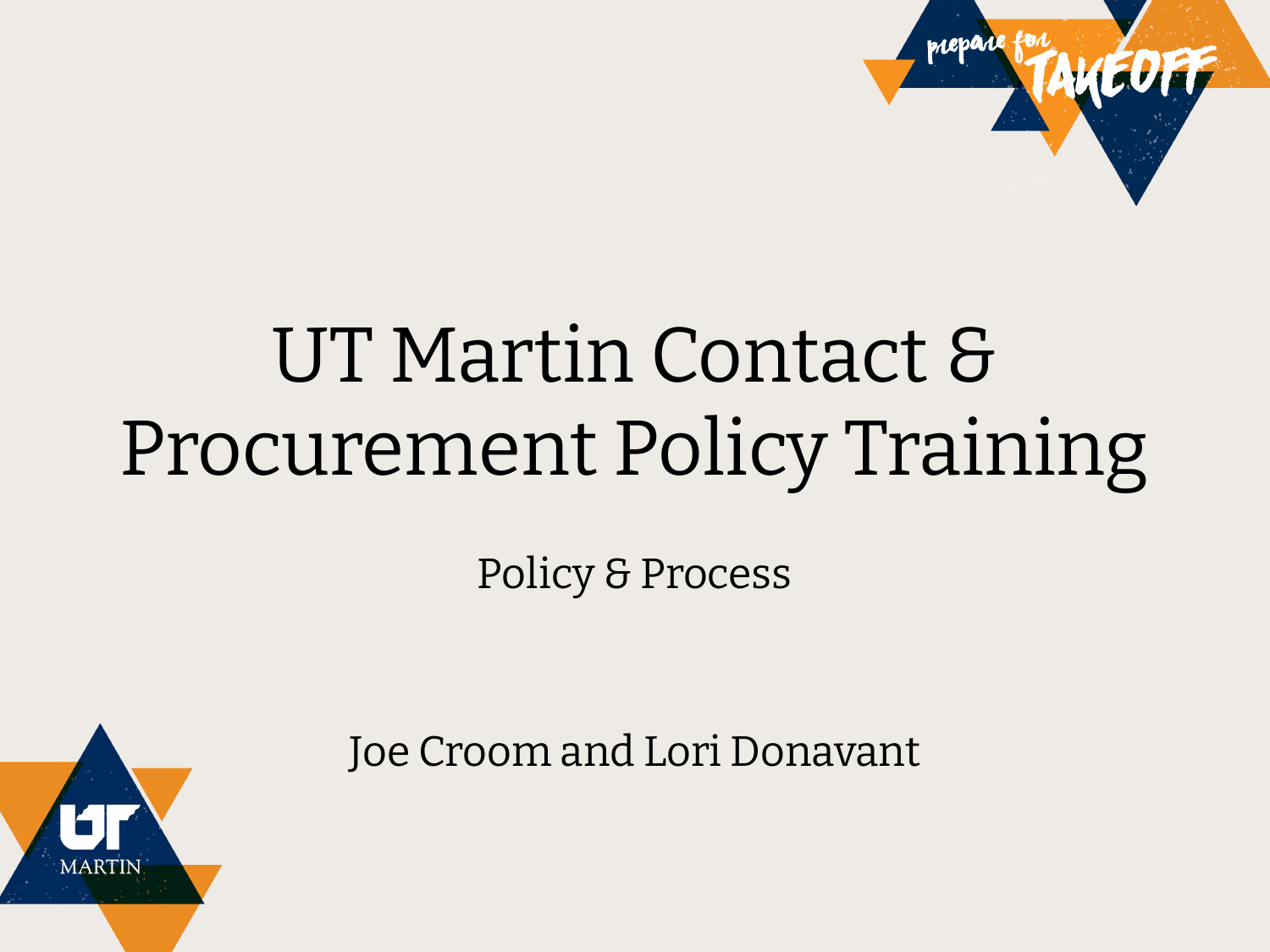

# UT Martin Contact & Procurement Policy Training
Policy & Process

Joe Croom and Lori Donavant